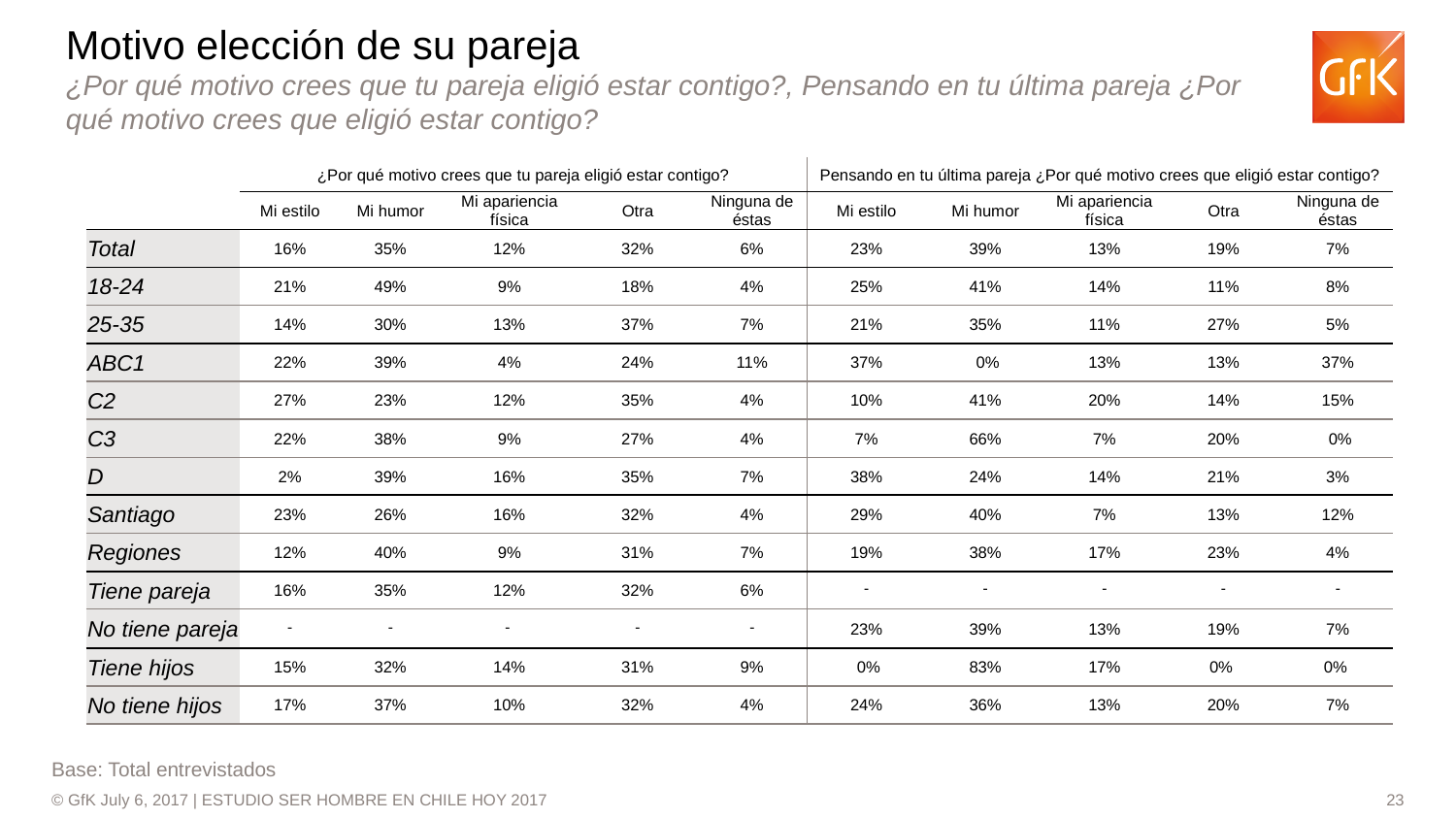

Motivo elección de su pareja
¿Por qué motivo crees que tu pareja eligió estar contigo?, Pensando en tu última pareja ¿Por qué motivo crees que eligió estar contigo?
|  | ¿Por qué motivo crees que tu pareja eligió estar contigo? |  |  |  |  | Pensando en tu última pareja ¿Por qué motivo crees que eligió estar contigo? |  |  |  |  |
| --- | --- | --- | --- | --- | --- | --- | --- | --- | --- | --- |
|  | Mi estilo | Mi humor | Mi apariencia física | Otra | Ninguna de éstas | Mi estilo | Mi humor | Mi apariencia física | Otra | Ninguna de éstas |
| Total | 16% | 35% | 12% | 32% | 6% | 23% | 39% | 13% | 19% | 7% |
| 18-24 | 21% | 49% | 9% | 18% | 4% | 25% | 41% | 14% | 11% | 8% |
| 25-35 | 14% | 30% | 13% | 37% | 7% | 21% | 35% | 11% | 27% | 5% |
| ABC1 | 22% | 39% | 4% | 24% | 11% | 37% | 0% | 13% | 13% | 37% |
| C2 | 27% | 23% | 12% | 35% | 4% | 10% | 41% | 20% | 14% | 15% |
| C3 | 22% | 38% | 9% | 27% | 4% | 7% | 66% | 7% | 20% | 0% |
| D | 2% | 39% | 16% | 35% | 7% | 38% | 24% | 14% | 21% | 3% |
| Santiago | 23% | 26% | 16% | 32% | 4% | 29% | 40% | 7% | 13% | 12% |
| Regiones | 12% | 40% | 9% | 31% | 7% | 19% | 38% | 17% | 23% | 4% |
| Tiene pareja | 16% | 35% | 12% | 32% | 6% | - | - | - | - | - |
| No tiene pareja | - | - | - | - | - | 23% | 39% | 13% | 19% | 7% |
| Tiene hijos | 15% | 32% | 14% | 31% | 9% | 0% | 83% | 17% | 0% | 0% |
| No tiene hijos | 17% | 37% | 10% | 32% | 4% | 24% | 36% | 13% | 20% | 7% |
Base: Total entrevistados